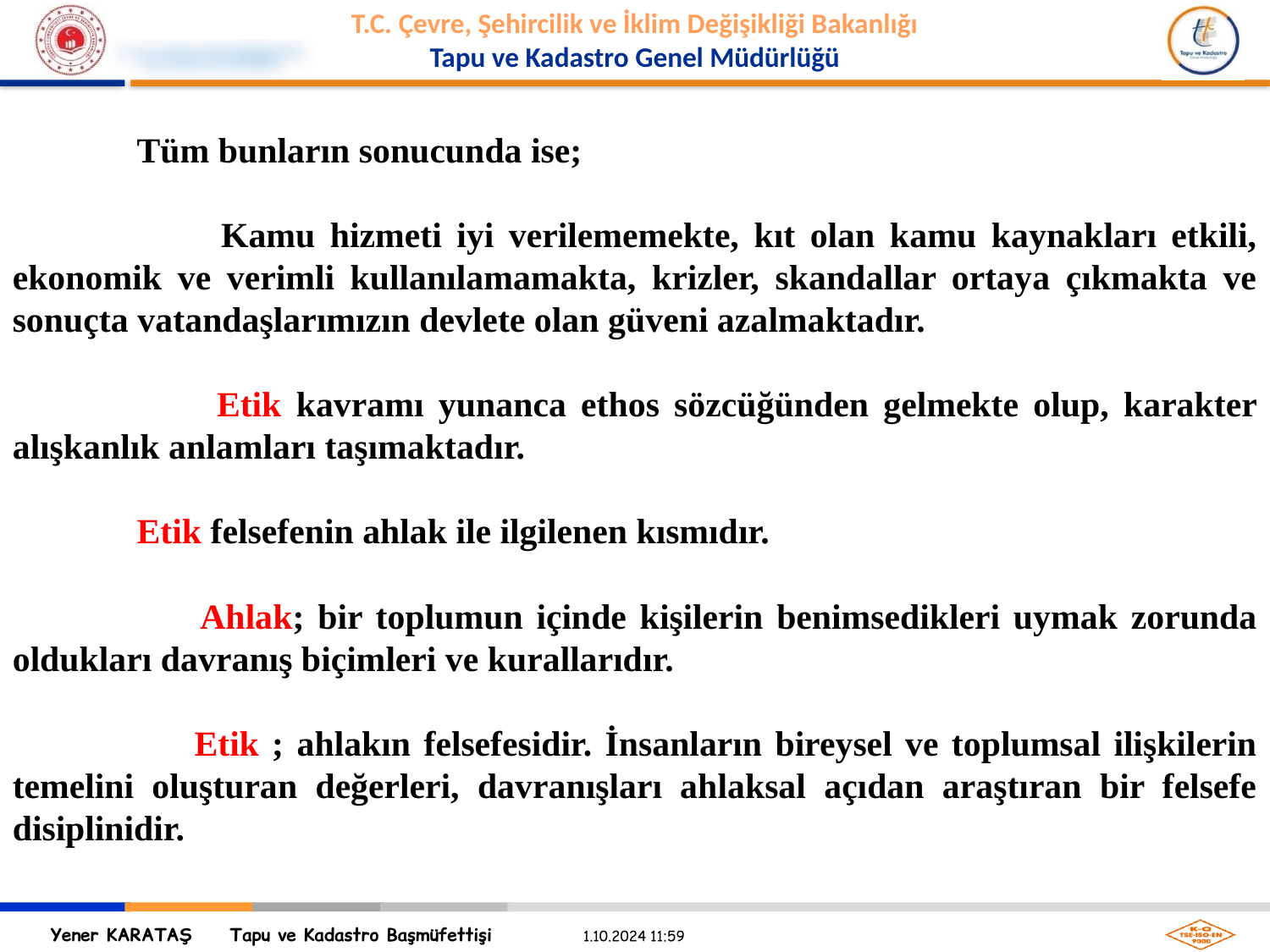

Tüm bunların sonucunda ise;

              Kamu hizmeti iyi verilememekte, kıt olan kamu kaynakları etkili, ekonomik ve verimli kullanılamamakta, krizler, skandallar ortaya çıkmakta ve sonuçta vatandaşlarımızın devlete olan güveni azalmaktadır.

              Etik kavramı yunanca ethos sözcüğünden gelmekte olup, karakter alışkanlık anlamları taşımaktadır.

              Etik felsefenin ahlak ile ilgilenen kısmıdır.

              Ahlak; bir toplumun içinde kişilerin benimsedikleri uymak zorunda oldukları davranış biçimleri ve kurallarıdır.

              Etik ; ahlakın felsefesidir. İnsanların bireysel ve toplumsal ilişkilerin temelini oluşturan değerleri, davranışları ahlaksal açıdan araştıran bir felsefe disiplinidir.